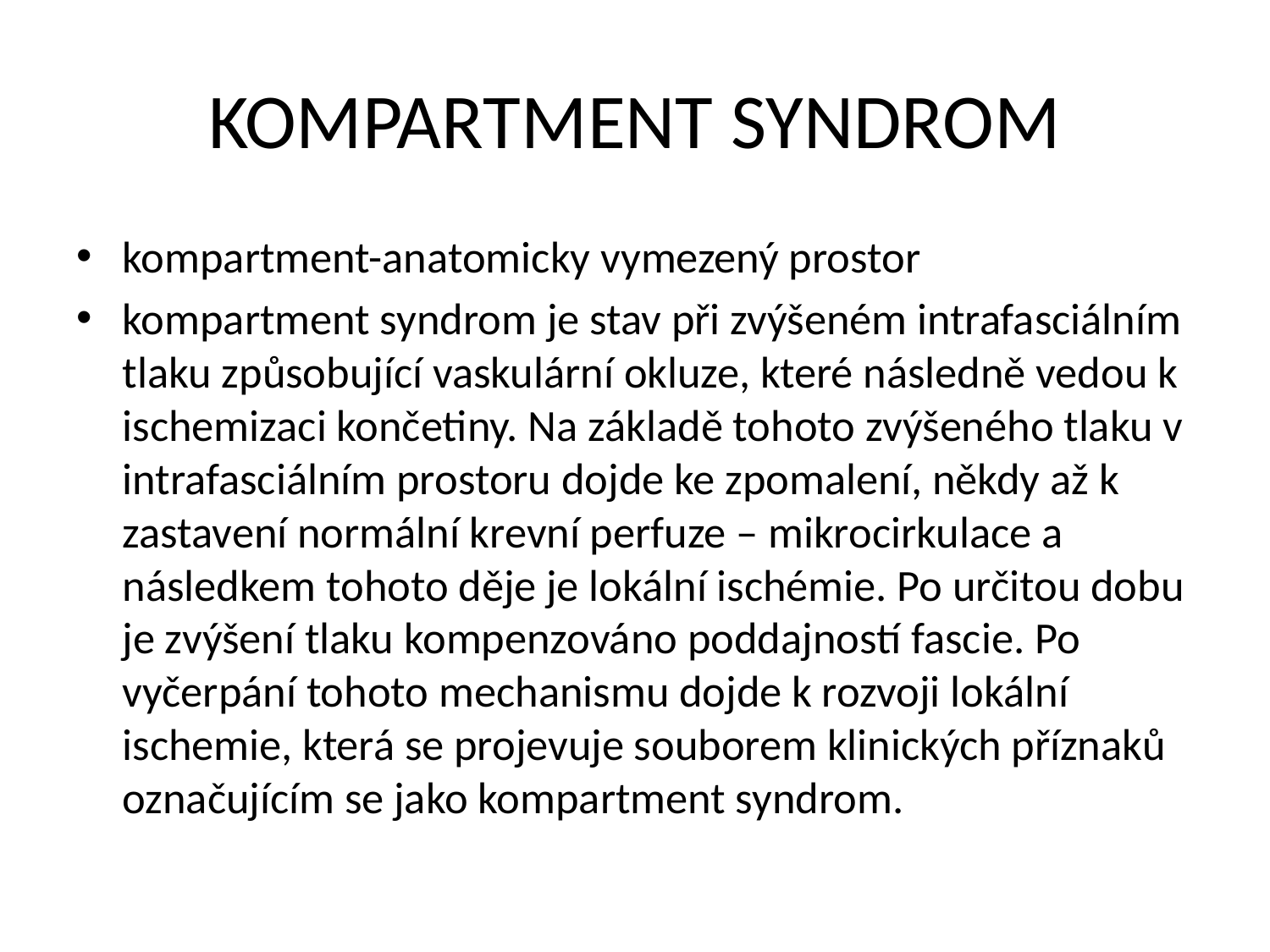

# KOMPARTMENT SYNDROM
kompartment-anatomicky vymezený prostor
kompartment syndrom je stav při zvýšeném intrafasciálním tlaku způsobující vaskulární okluze, které následně vedou k ischemizaci končetiny. Na základě tohoto zvýšeného tlaku v intrafasciálním prostoru dojde ke zpomalení, někdy až k zastavení normální krevní perfuze – mikrocirkulace a následkem tohoto děje je lokální ischémie. Po určitou dobu je zvýšení tlaku kompenzováno poddajností fascie. Po vyčerpání tohoto mechanismu dojde k rozvoji lokální ischemie, která se projevuje souborem klinických příznaků označujícím se jako kompartment syndrom.